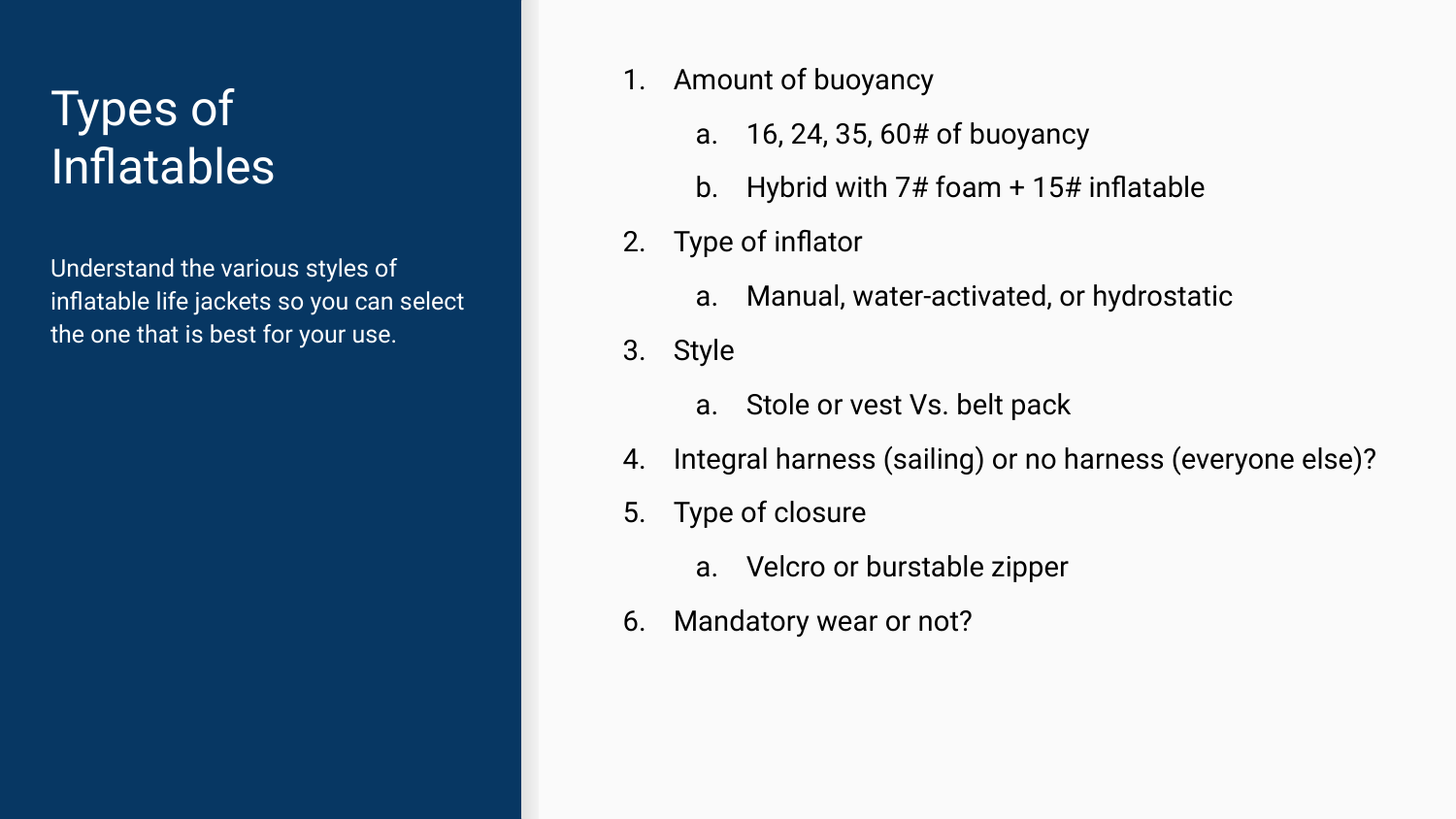

Amount of buoyancy
16, 24, 35, 60# of buoyancy
Hybrid with 7# foam + 15# inflatable
Type of inflator
Manual, water-activated, or hydrostatic
Style
Stole or vest Vs. belt pack
Integral harness (sailing) or no harness (everyone else)?
Type of closure
Velcro or burstable zipper
Mandatory wear or not?
# Types of Inflatables
Understand the various styles of inflatable life jackets so you can select the one that is best for your use.